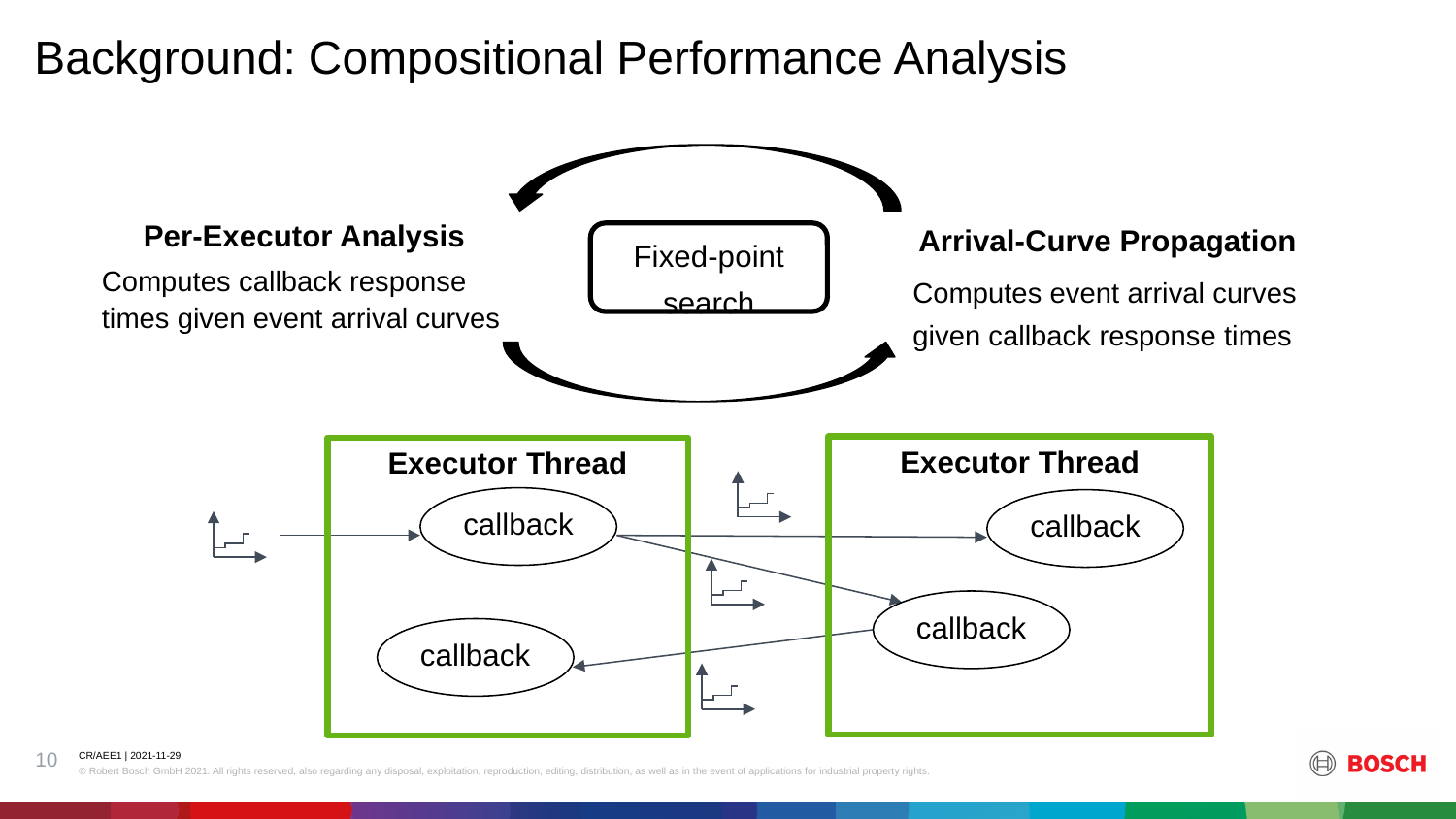

Background: Compositional Performance Analysis

Arrival-Curve Propagation
Computes event arrival curves given callback response times
Per-Executor Analysis
Computes callback response times given event arrival curves
Fixed-point search

Executor Thread
Executor Thread
callback
callback
callback
callback
10